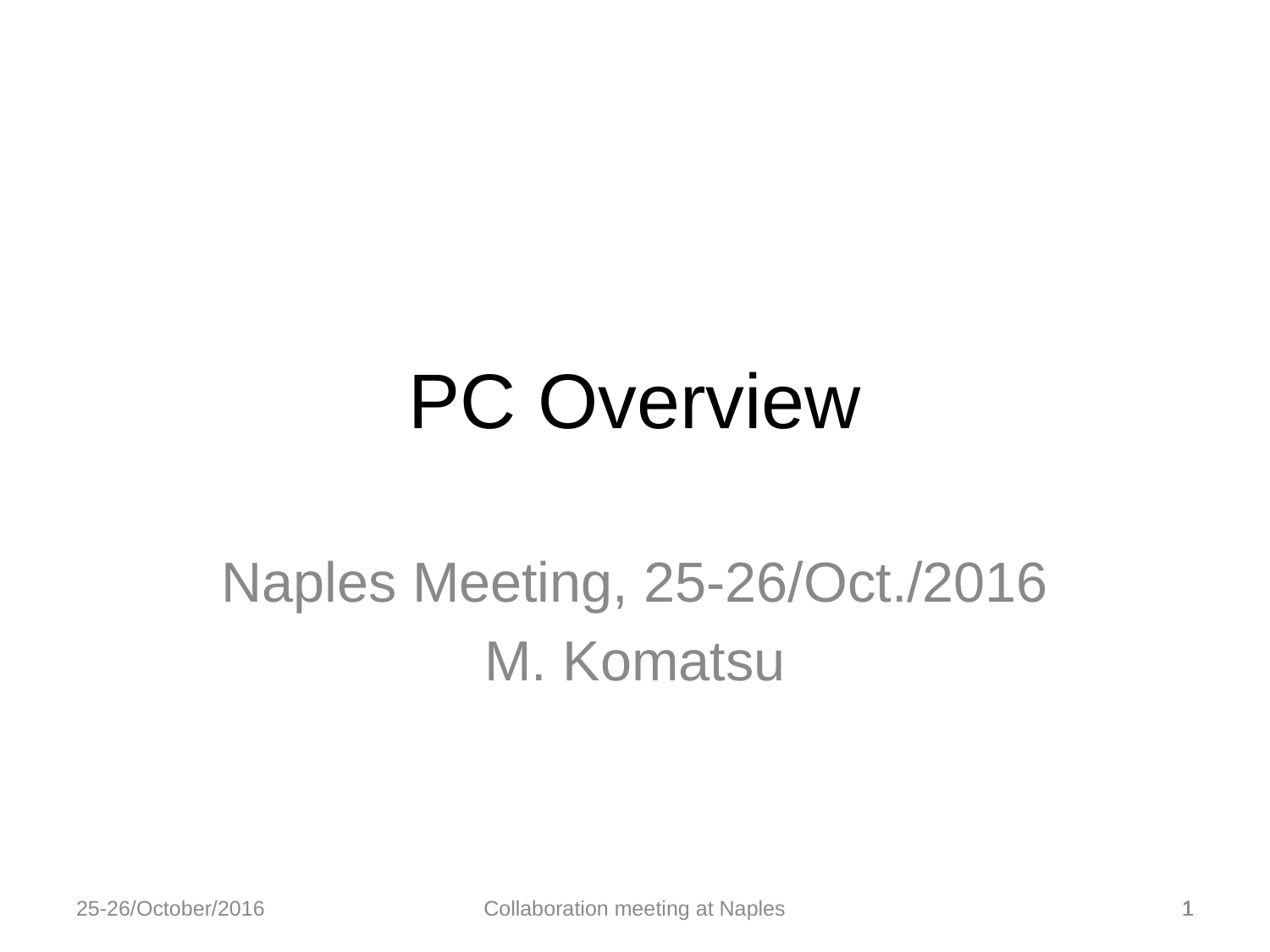

# PC Overview
Naples Meeting, 25-26/Oct./2016
M. Komatsu
25-26/October/2016
Collaboration meeting at Naples
1
1
1
1
1